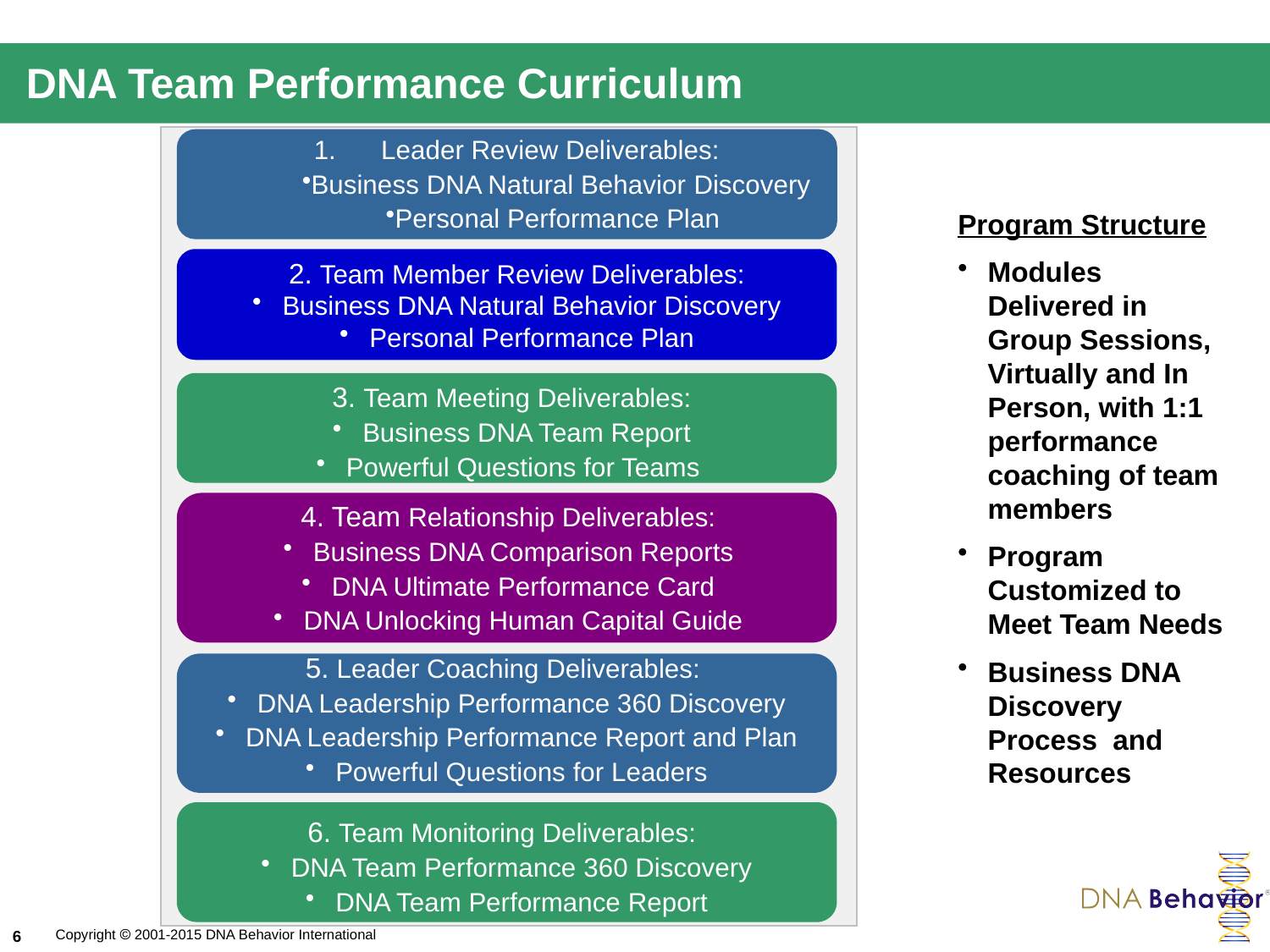

DNA Team Performance Curriculum

Leader Review Deliverables:
Business DNA Natural Behavior Discovery
Personal Performance Plan
Program Structure
Modules Delivered in Group Sessions, Virtually and In Person, with 1:1 performance coaching of team members
Program Customized to Meet Team Needs
Business DNA Discovery Process  and Resources

2. Team Member Review Deliverables:
Business DNA Natural Behavior Discovery
Personal Performance Plan
3. Team Meeting Deliverables:
Business DNA Team Report
Powerful Questions for Teams

4. Team Relationship Deliverables:
Business DNA Comparison Reports
DNA Ultimate Performance Card
DNA Unlocking Human Capital Guide

5. Leader Coaching Deliverables:
DNA Leadership Performance 360 Discovery
DNA Leadership Performance Report and Plan
Powerful Questions for Leaders
 6. Team Monitoring Deliverables:
DNA Team Performance 360 Discovery
DNA Team Performance Report